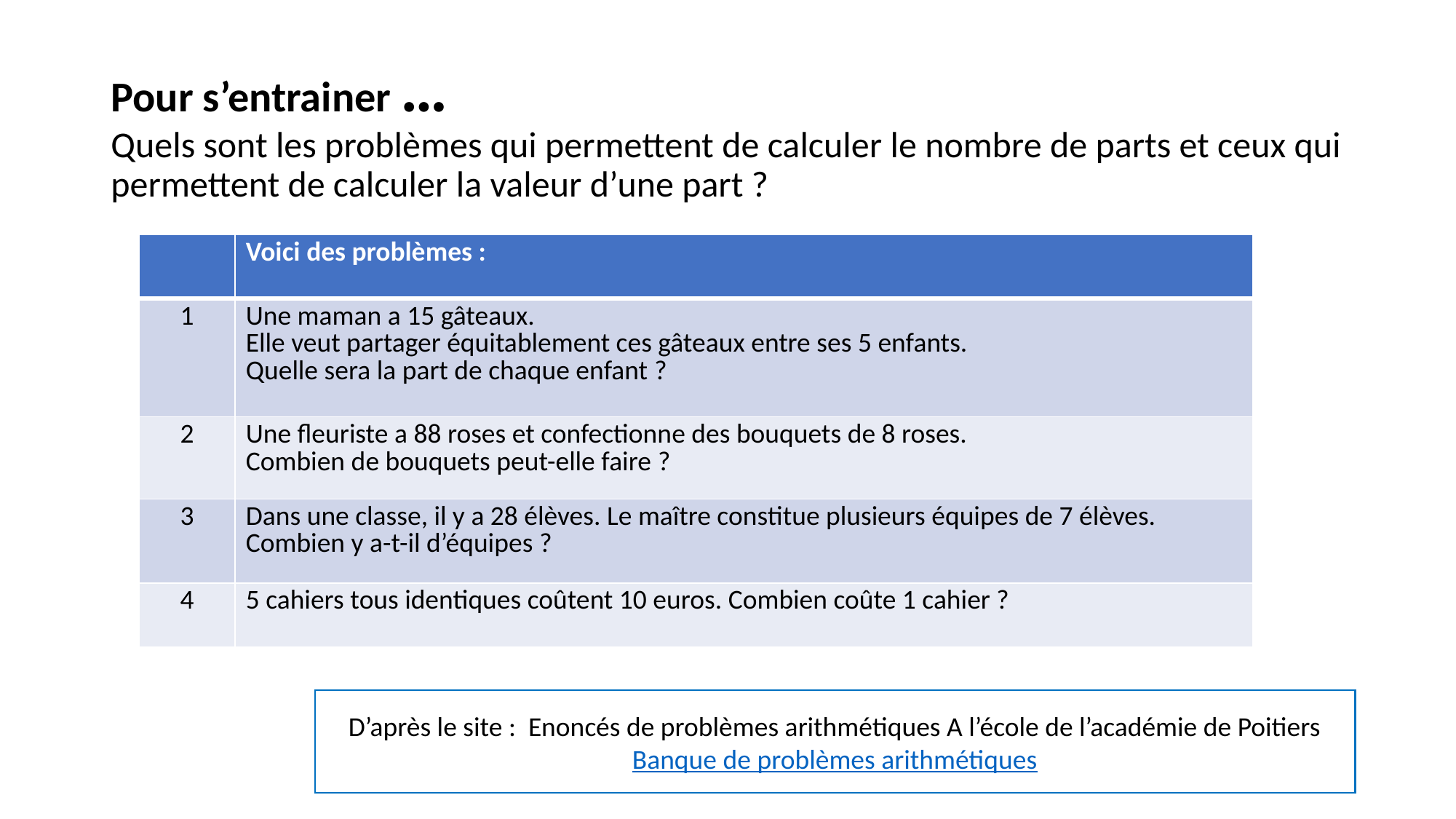

# Pour s’entrainer … Quels sont les problèmes qui permettent de calculer le nombre de parts et ceux qui permettent de calculer la valeur d’une part ?

|  | Voici des problèmes : |
| --- | --- |
| 1 | Une maman a 15 gâteaux. Elle veut partager équitablement ces gâteaux entre ses 5 enfants. Quelle sera la part de chaque enfant ? |
| 2 | Une fleuriste a 88 roses et confectionne des bouquets de 8 roses. Combien de bouquets peut-elle faire ? |
| 3 | Dans une classe, il y a 28 élèves. Le maître constitue plusieurs équipes de 7 élèves. Combien y a-t-il d’équipes ? |
| 4 | 5 cahiers tous identiques coûtent 10 euros. Combien coûte 1 cahier ? |
D’après le site :  Enoncés de problèmes arithmétiques A l’école de l’académie de Poitiers
Banque de problèmes arithmétiques